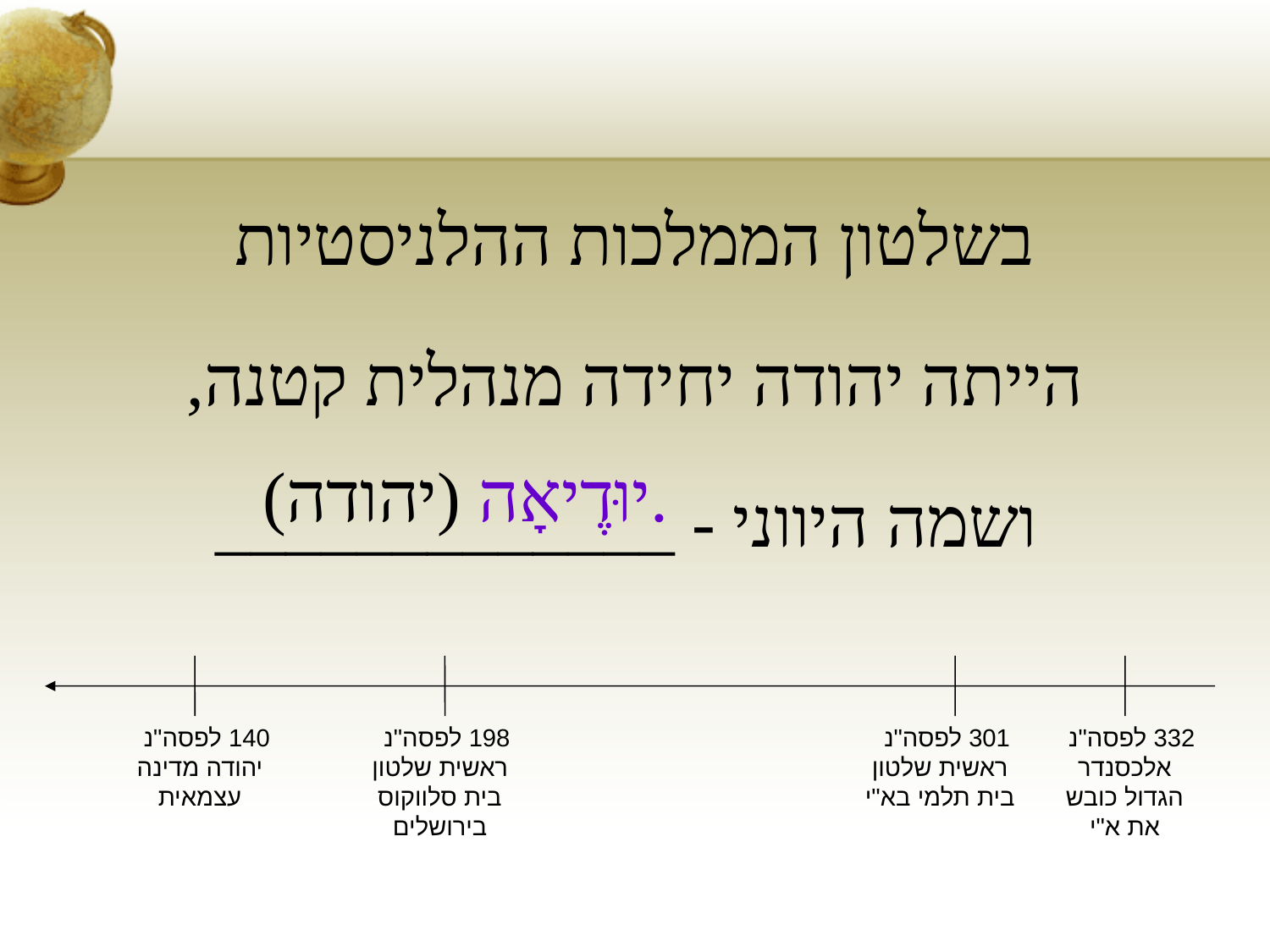

בשלטון הממלכות ההלניסטיות
הייתה יהודה יחידה מנהלית קטנה,
ושמה היווני - _____________
יוּדֶיאָה (יהודה).

140 לפסה"נ   יהודה מדינה עצמאית
198 לפסה"נ   ראשית שלטון בית סלווקוס בירושלים
301 לפסה"נ   ראשית שלטון בית תלמי בא"י
332 לפסה"נ   אלכסנדר הגדול כובש את א"י